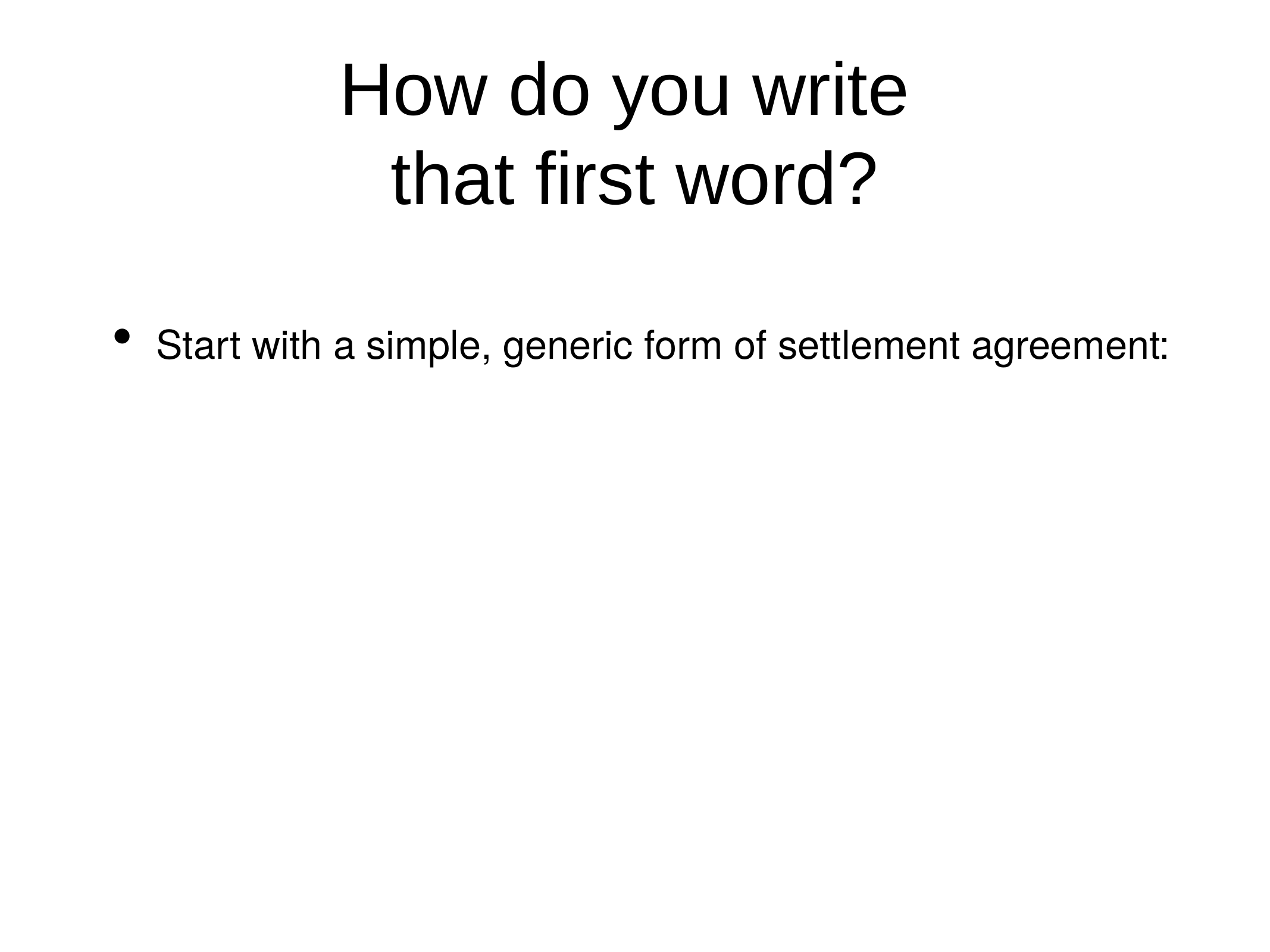

# How do you write
that first word?
Start with a simple, generic form of settlement agreement: